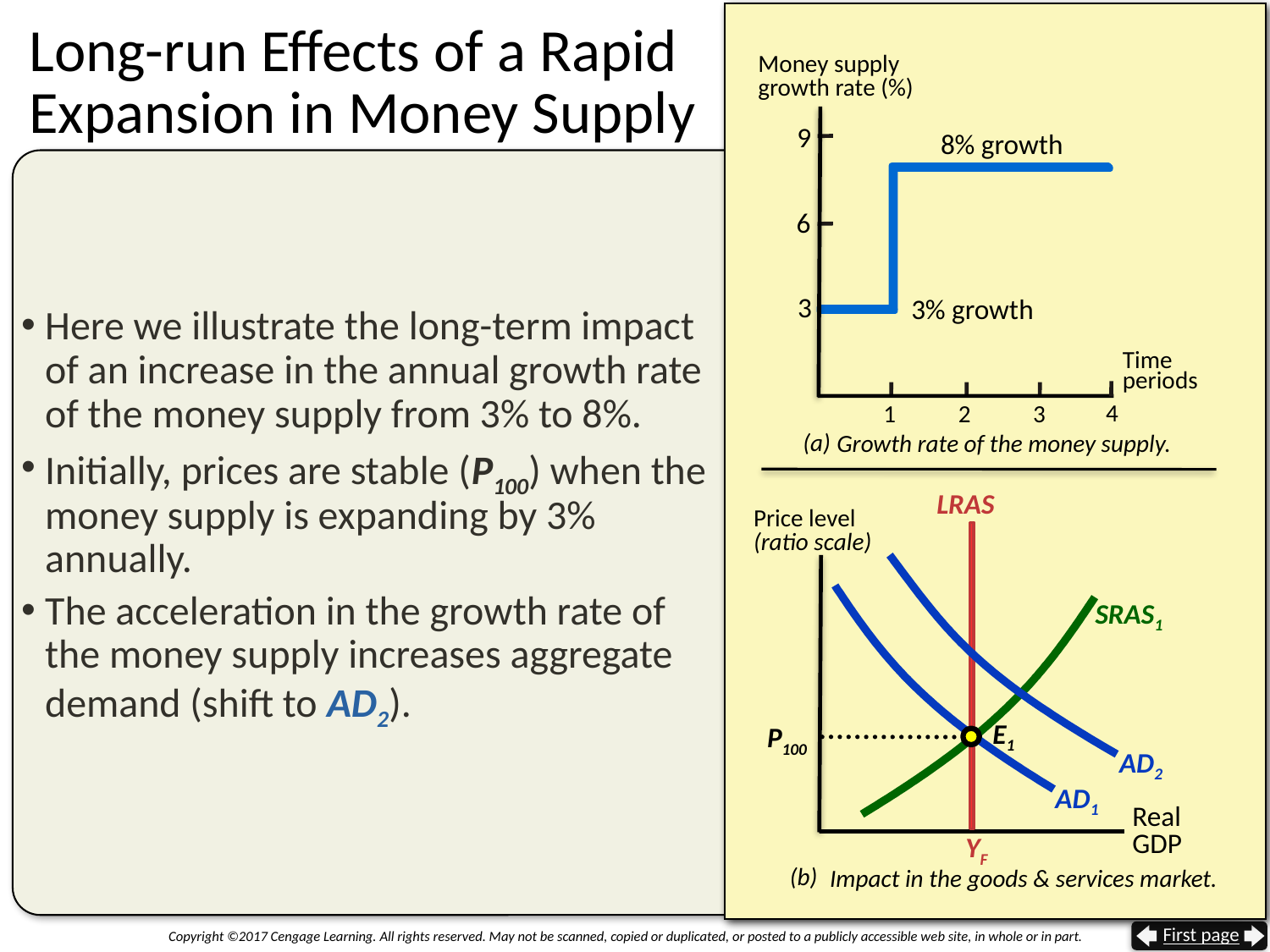

# Long-run Effects of a Rapid Expansion in Money Supply
Money supply
growth rate (%)

9
8% growth

6

3
3% growth
Here we illustrate the long-term impact of an increase in the annual growth rate of the money supply from 3% to 8%.
Initially, prices are stable (P100) when the money supply is expanding by 3% annually.
The acceleration in the growth rate of the money supply increases aggregate demand (shift to AD2).

Time
periods

4
1
2
3
(a)
 Growth rate of the money supply.
LRAS

YF
Price level
(ratio scale)

AD2

AD1
SRAS1

 E1

P100

Real
GDP

(b)
  Impact in the goods & services market.